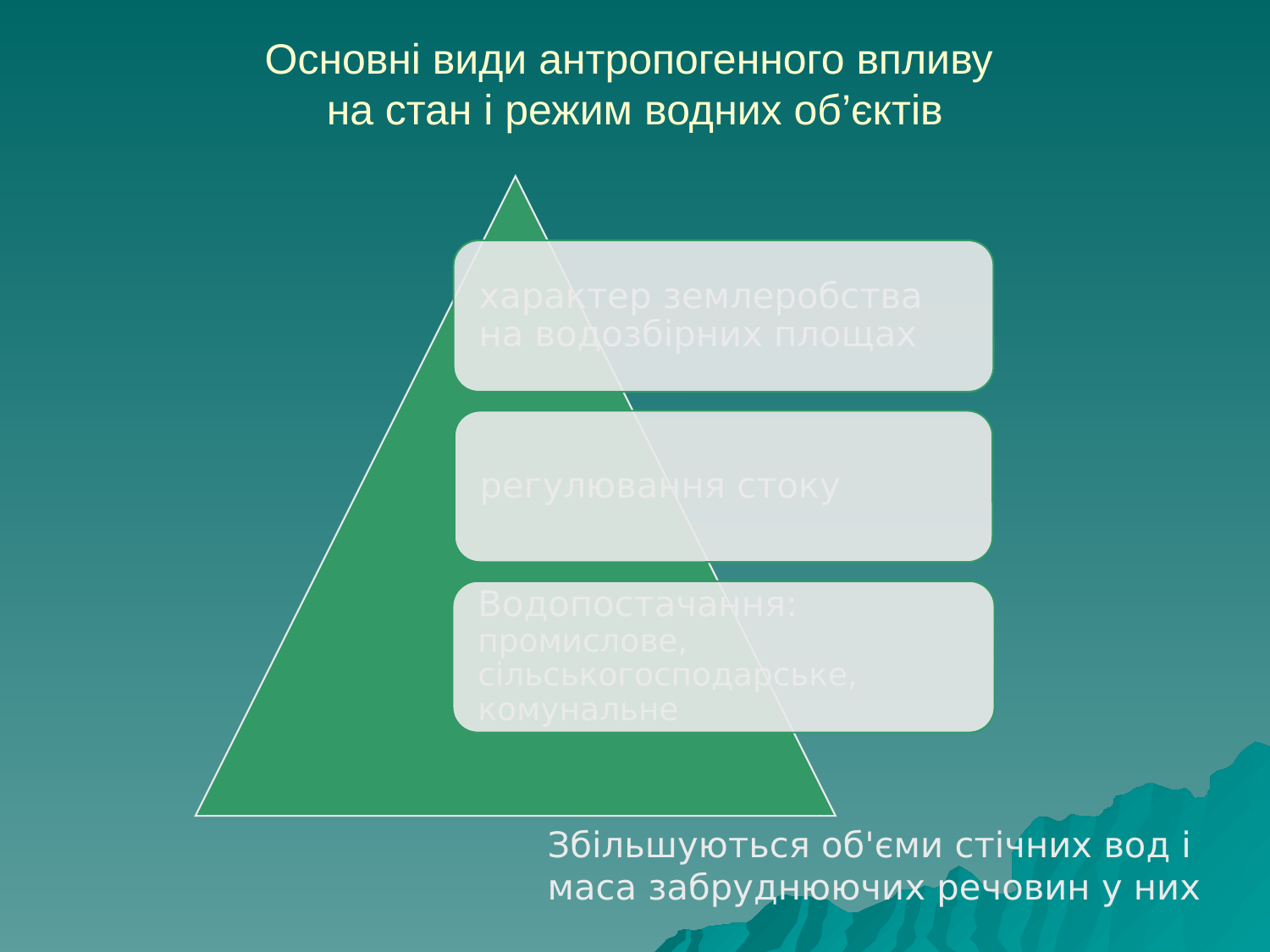

# Основні види антропогенного впливу на стан і режим водних об’єктів
характер землеробства на водозбірних площах
регулювання стоку
Водопостачання: промислове, сільськогосподарське, комунальне
Збільшуються об'єми стічних вод і маса забруднюючих речовин у них